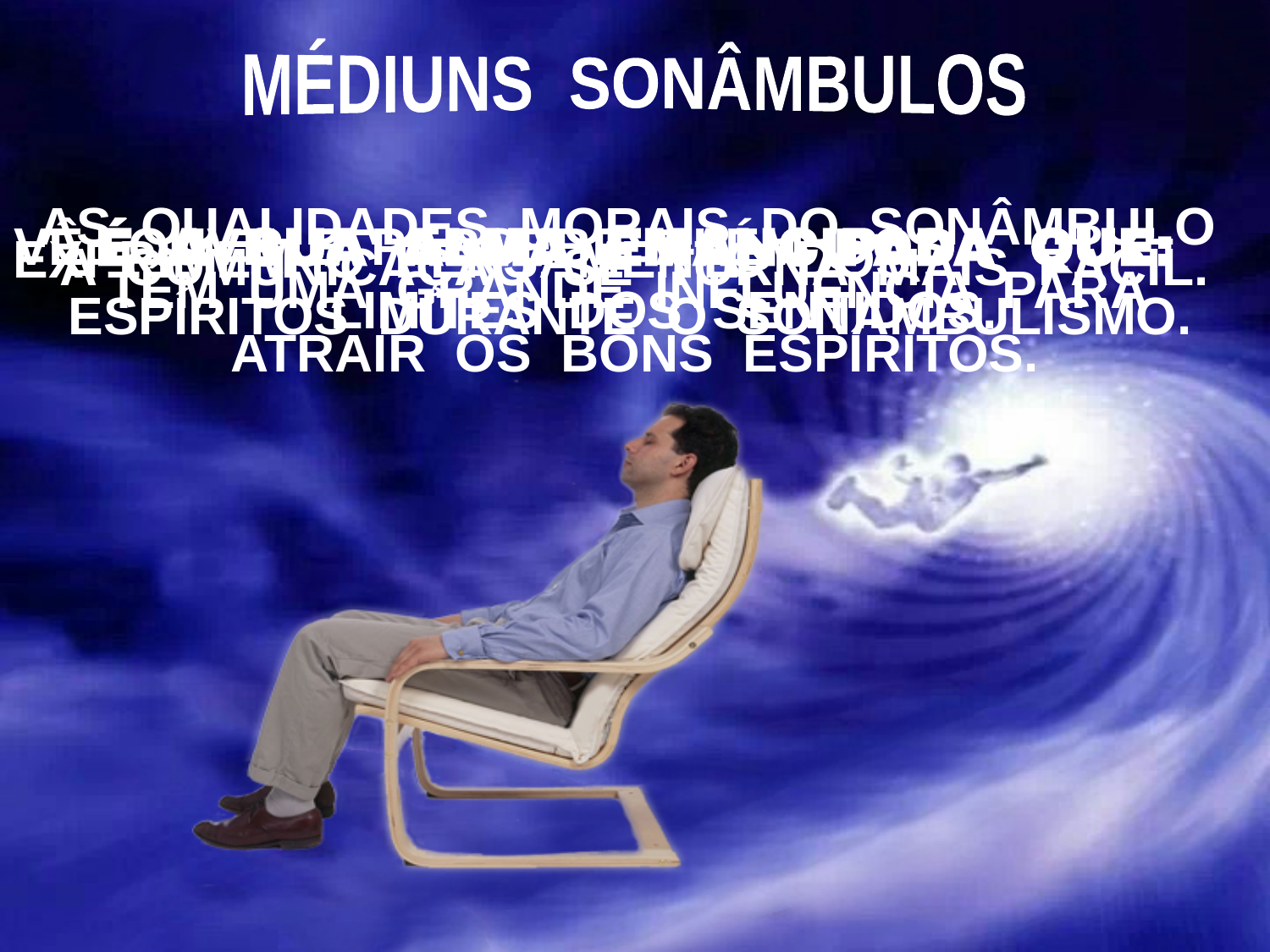

MÉDIUNS  SONÂMBULOS
AS  QUALIDADES  MORAIS  DO  SONÂMBULO  TÊM  UMA  GRANDE  INFLUÊNCIA  PARA  ATRAIR  OS  BONS  ESPÍRITOS.
É  A  SUA  ALMA  EMANCIPADA  QUE:
VÊ,  OUVE  E  PERCEBE  ALÉM  DOS                          LIMITES  DOS  SENTIDOS.
EXPRIMEM  O  PENSAMENTO  DOS                        ESPÍRITOS  DURANTE  O  SONAMBULISMO.
A  COMUNICAÇÃO  SE  TORNA  MAIS  FÁCIL.